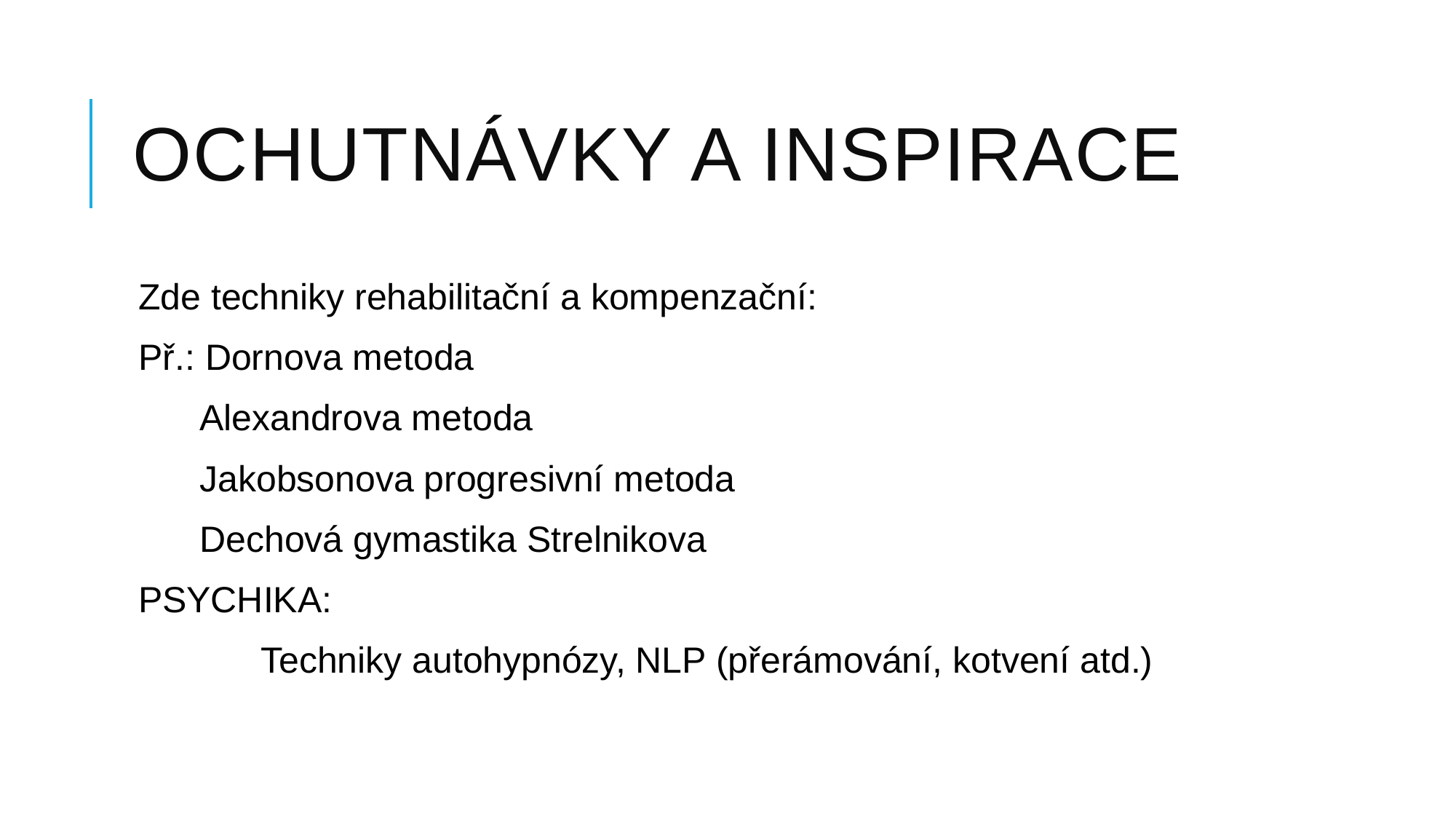

# Ochutnávky a inspirace
Zde techniky rehabilitační a kompenzační:
Př.: Dornova metoda
      Alexandrova metoda
      Jakobsonova progresivní metoda
      Dechová gymastika Strelnikova
PSYCHIKA:
            Techniky autohypnózy, NLP (přerámování, kotvení atd.)